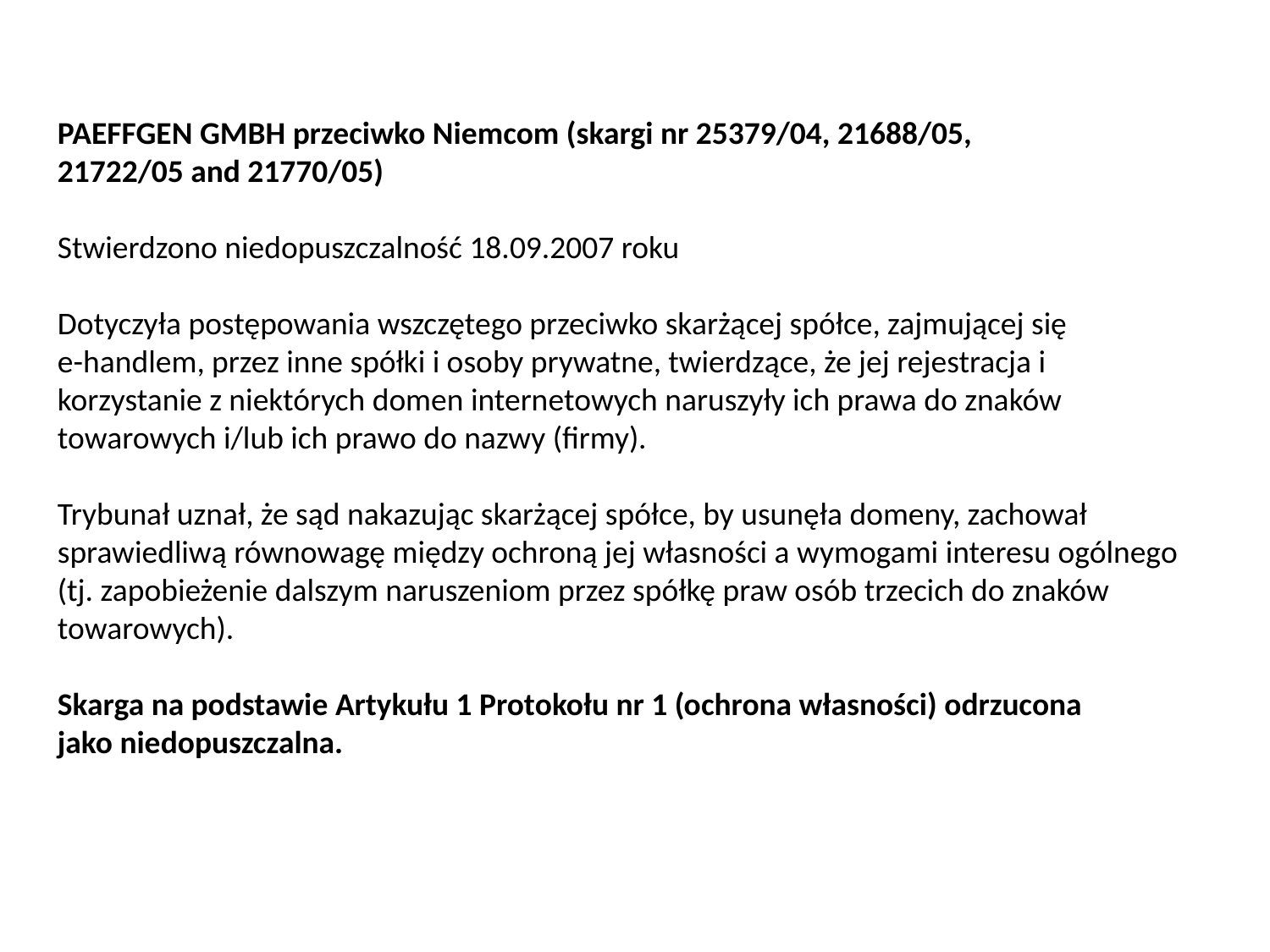

PAEFFGEN GMBH przeciwko Niemcom (skargi nr 25379/04, 21688/05,
21722/05 and 21770/05)

Stwierdzono niedopuszczalność 18.09.2007 roku

Dotyczyła postępowania wszczętego przeciwko skarżącej spółce, zajmującej się
e-handlem, przez inne spółki i osoby prywatne, twierdzące, że jej rejestracja i
korzystanie z niektórych domen internetowych naruszyły ich prawa do znaków
towarowych i/lub ich prawo do nazwy (firmy).

Trybunał uznał, że sąd nakazując skarżącej spółce, by usunęła domeny, zachował
sprawiedliwą równowagę między ochroną jej własności a wymogami interesu ogólnego
(tj. zapobieżenie dalszym naruszeniom przez spółkę praw osób trzecich do znaków
towarowych).

Skarga na podstawie Artykułu 1 Protokołu nr 1 (ochrona własności) odrzucona
jako niedopuszczalna.
#